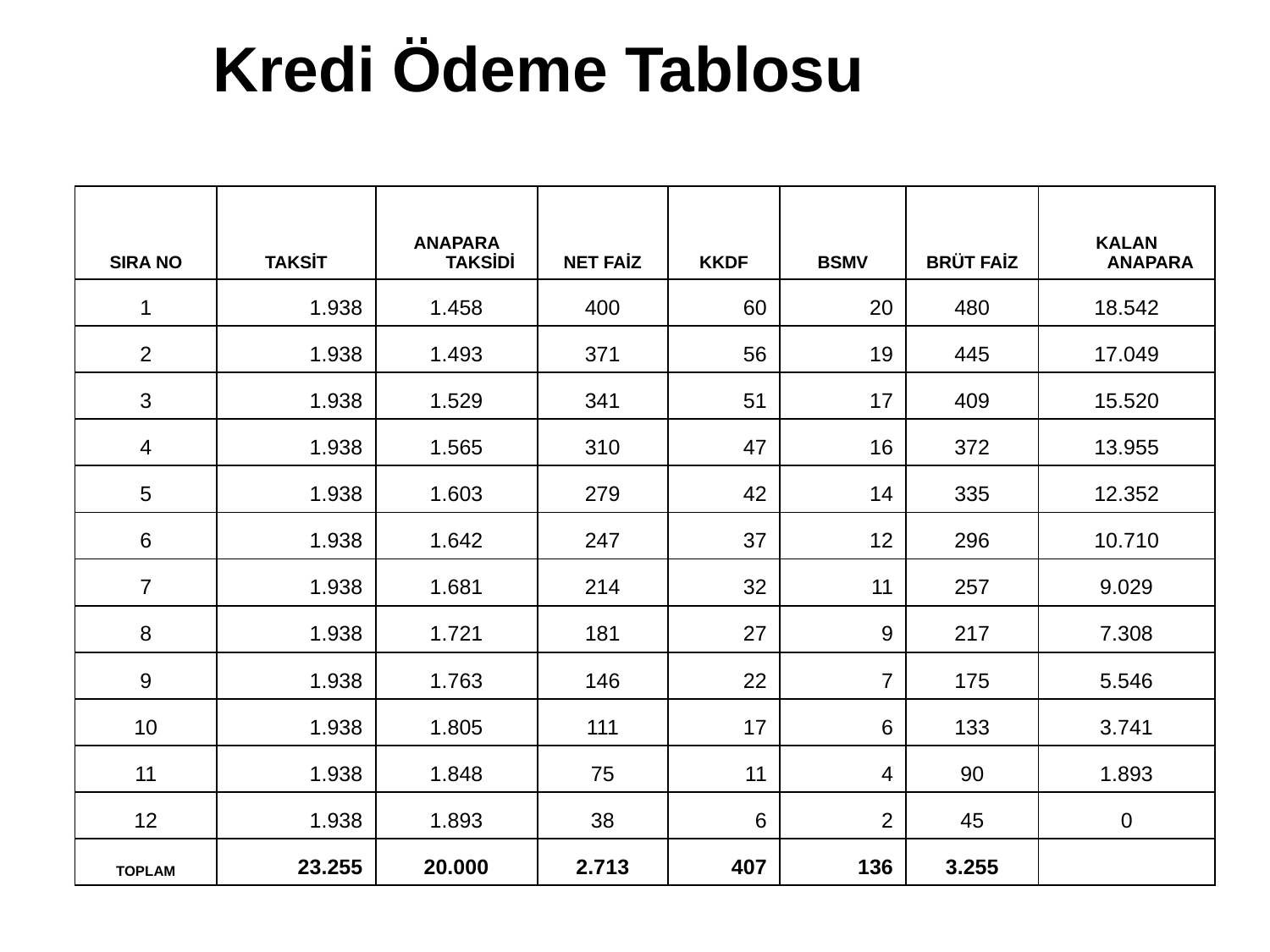

# Kredi Ödeme Tablosu
| SIRA NO | TAKSİT | ANAPARA TAKSİDİ | NET FAİZ | KKDF | BSMV | BRÜT FAİZ | KALAN ANAPARA |
| --- | --- | --- | --- | --- | --- | --- | --- |
| 1 | 1.938 | 1.458 | 400 | 60 | 20 | 480 | 18.542 |
| 2 | 1.938 | 1.493 | 371 | 56 | 19 | 445 | 17.049 |
| 3 | 1.938 | 1.529 | 341 | 51 | 17 | 409 | 15.520 |
| 4 | 1.938 | 1.565 | 310 | 47 | 16 | 372 | 13.955 |
| 5 | 1.938 | 1.603 | 279 | 42 | 14 | 335 | 12.352 |
| 6 | 1.938 | 1.642 | 247 | 37 | 12 | 296 | 10.710 |
| 7 | 1.938 | 1.681 | 214 | 32 | 11 | 257 | 9.029 |
| 8 | 1.938 | 1.721 | 181 | 27 | 9 | 217 | 7.308 |
| 9 | 1.938 | 1.763 | 146 | 22 | 7 | 175 | 5.546 |
| 10 | 1.938 | 1.805 | 111 | 17 | 6 | 133 | 3.741 |
| 11 | 1.938 | 1.848 | 75 | 11 | 4 | 90 | 1.893 |
| 12 | 1.938 | 1.893 | 38 | 6 | 2 | 45 | 0 |
| TOPLAM | 23.255 | 20.000 | 2.713 | 407 | 136 | 3.255 |  |